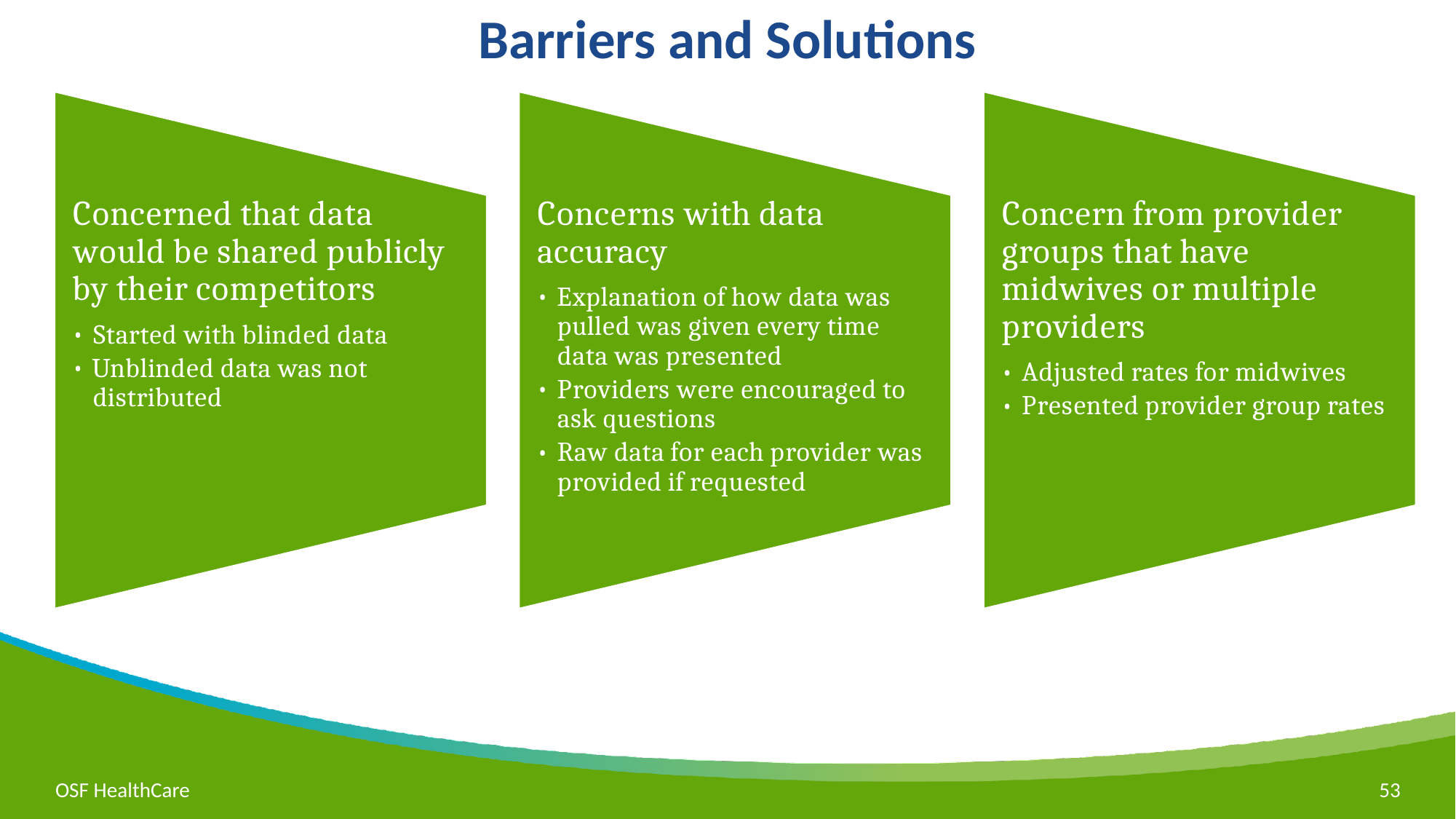

# Barriers and Solutions

Concerned that data would be shared publicly by their competitors
Started with blinded data
Unblinded data was not distributed
Concerns with data accuracy
Explanation of how data was pulled was given every time data was presented
Providers were encouraged to ask questions
Raw data for each provider was provided if requested
Concern from provider groups that have midwives or multiple providers
Adjusted rates for midwives
Presented provider group rates
53